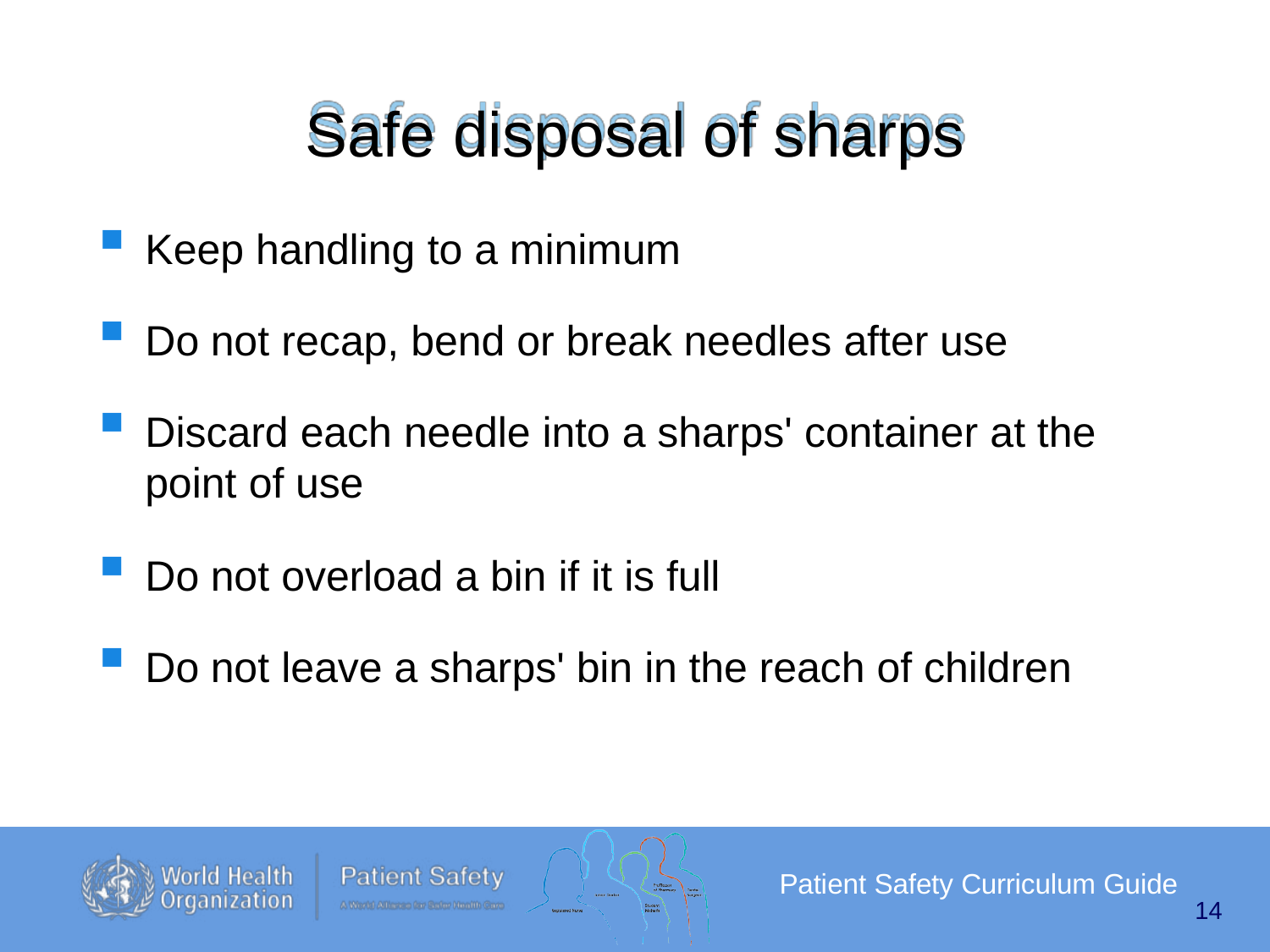

# Safe disposal of sharps

Keep handling to a minimum
Do not recap, bend or break needles after use
Discard each needle into a sharps' container at the point of use

Do not overload a bin if it is full
Do not leave a sharps' bin in the reach of children
Patient Safety Curriculum Guide
14